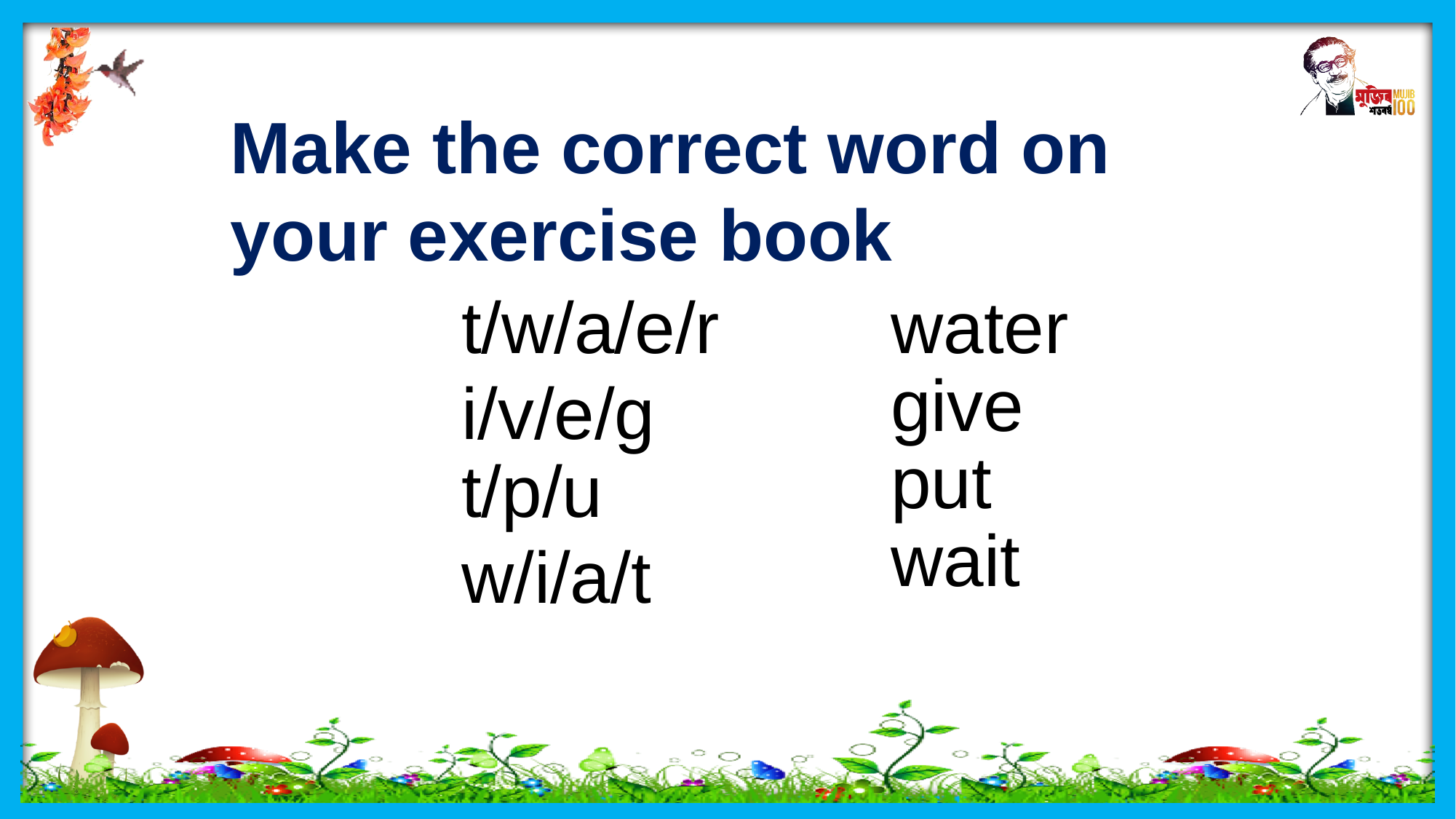

Make the correct word on your exercise book
t/w/a/e/r
water
give
i/v/e/g
put
t/p/u
wait
w/i/a/t